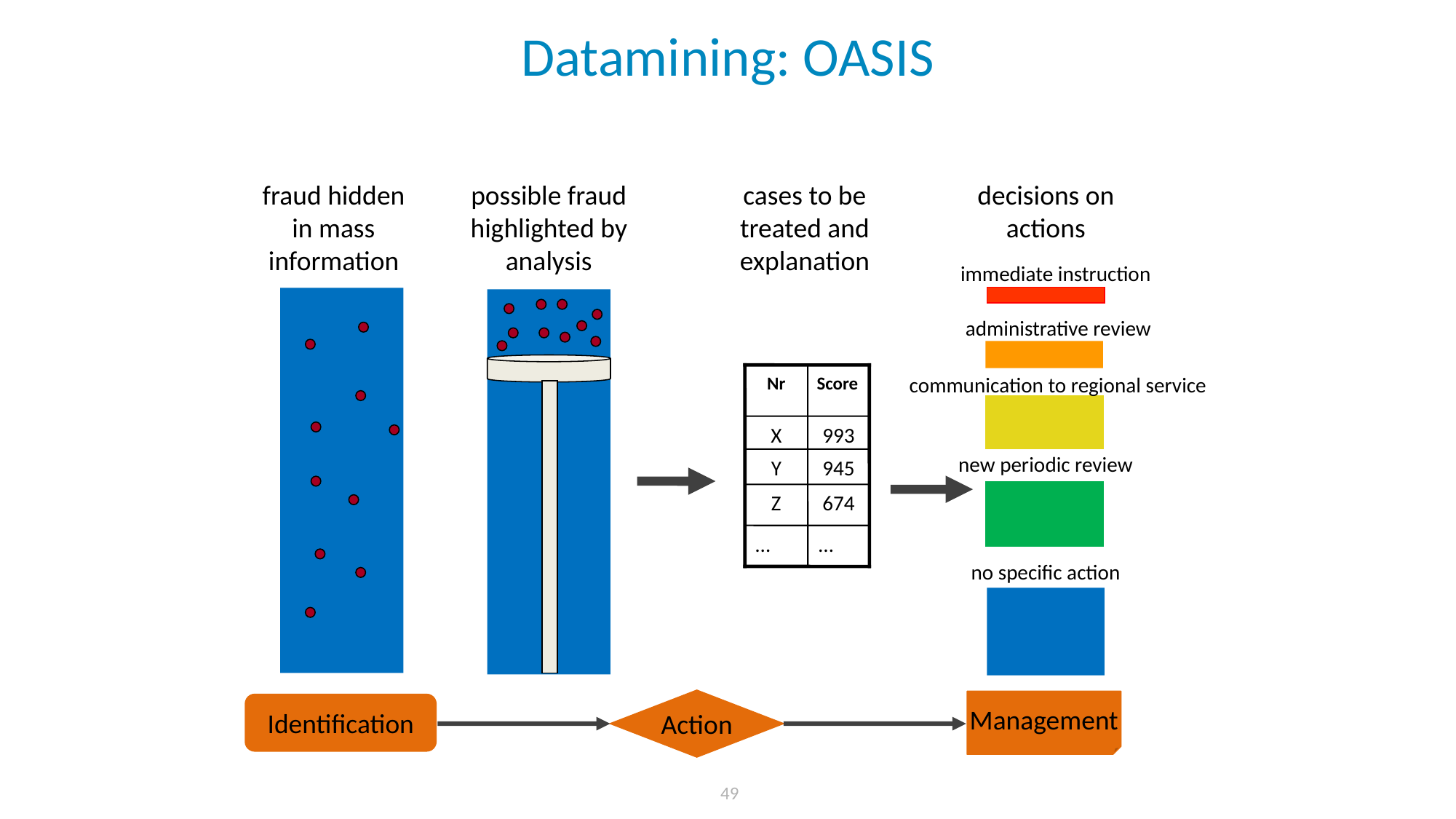

# Datamining: OASIS
fraud hidden
in mass
information
possible fraud
highlighted by
analysis
cases to be treated and
explanation
decisions on actions
immediate instruction

administrative review

communication to regional service
Nr
Score

X

993

new periodic review
Y

945

Z

674

…

…

no specific action

Action
Management
Identification

 49